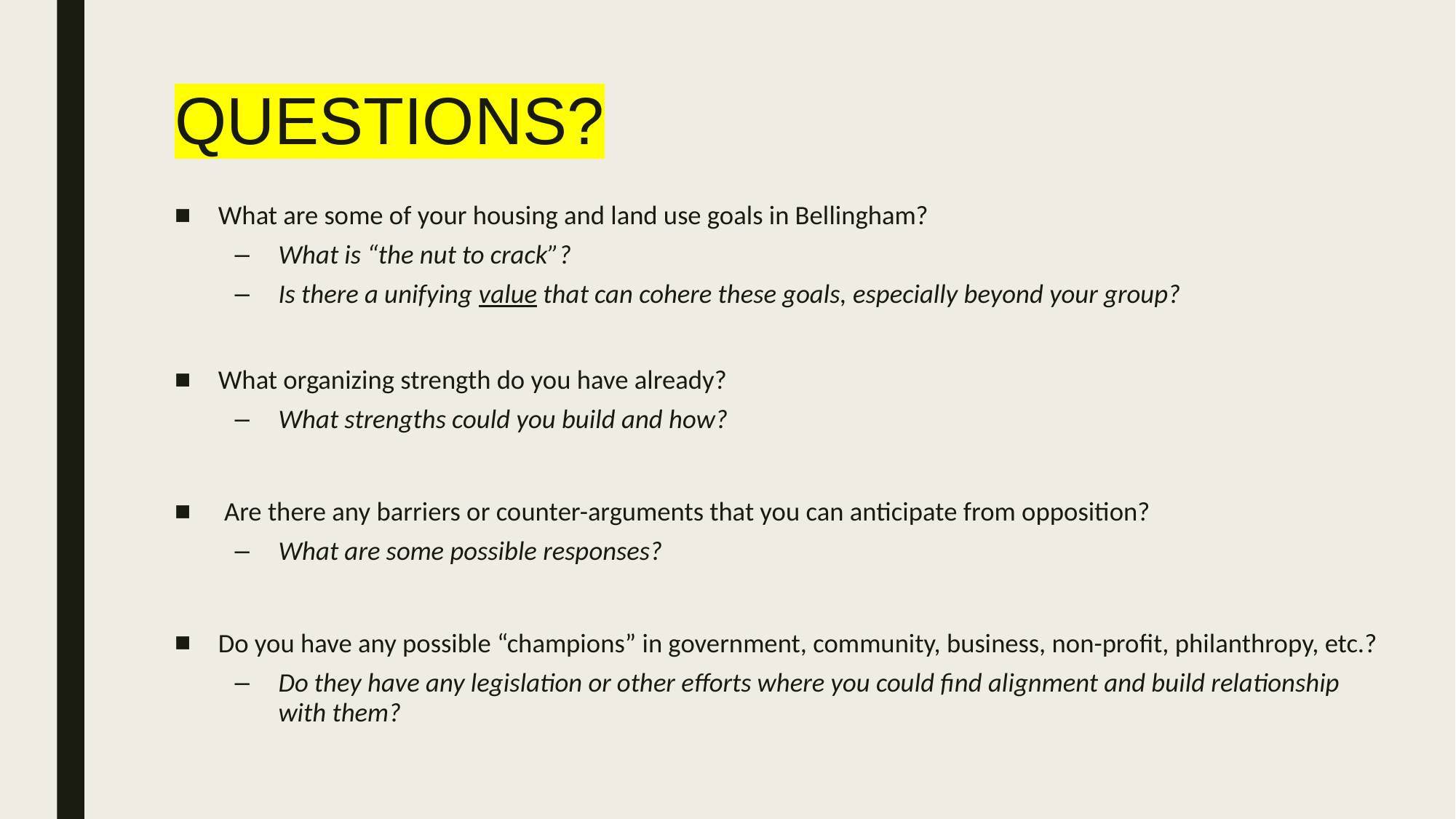

# QUESTIONS?

What are some of your housing and land use goals in Bellingham?
What is “the nut to crack”?
Is there a unifying value that can cohere these goals, especially beyond your group?

What organizing strength do you have already?
What strengths could you build and how?

 Are there any barriers or counter-arguments that you can anticipate from opposition?
What are some possible responses?

Do you have any possible “champions” in government, community, business, non-profit, philanthropy, etc.?
Do they have any legislation or other efforts where you could find alignment and build relationship with them?